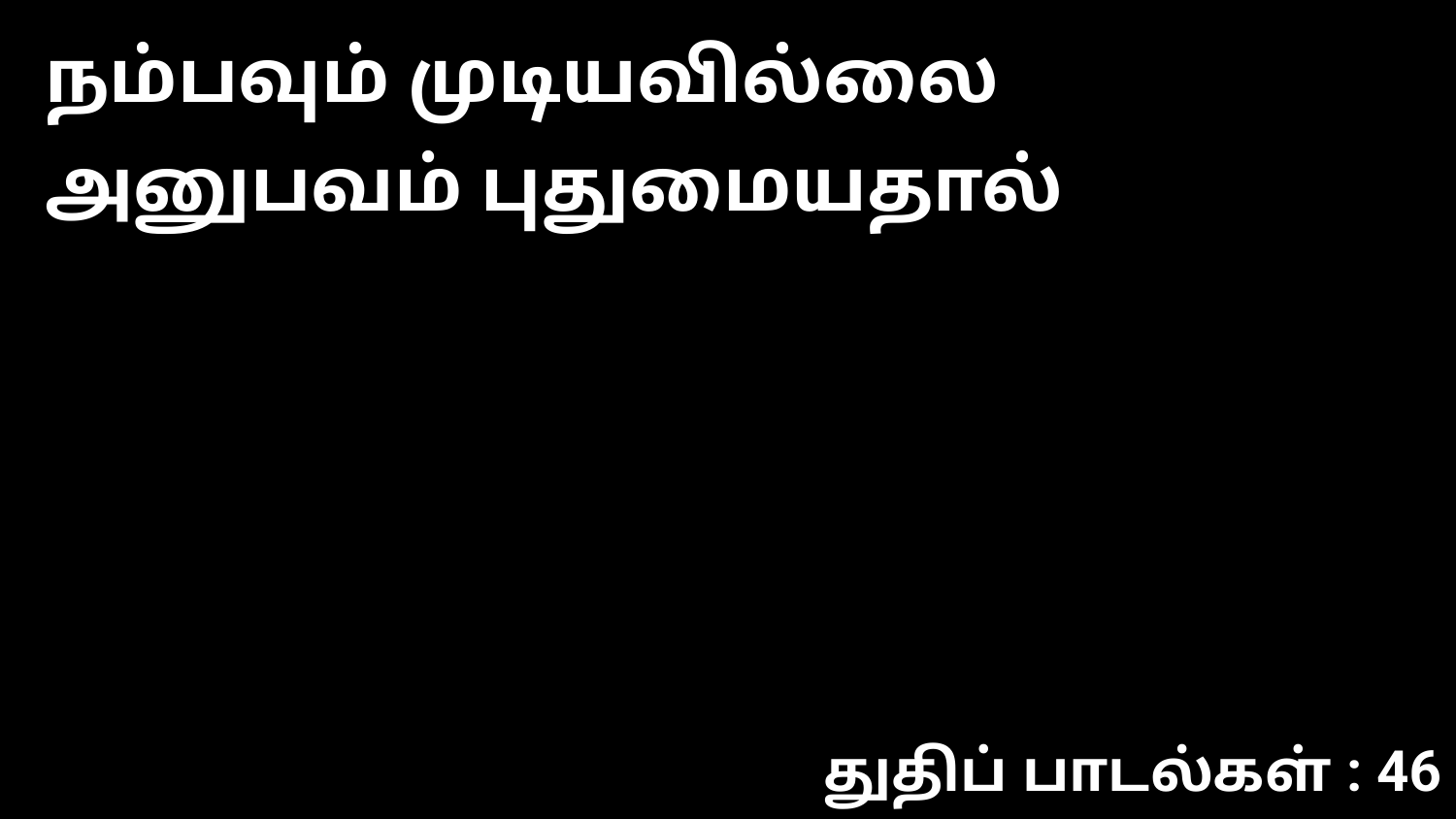

நம்பவும் முடியவில்லை அனுபவம் புதுமையதால்
துதிப் பாடல்கள் : 46